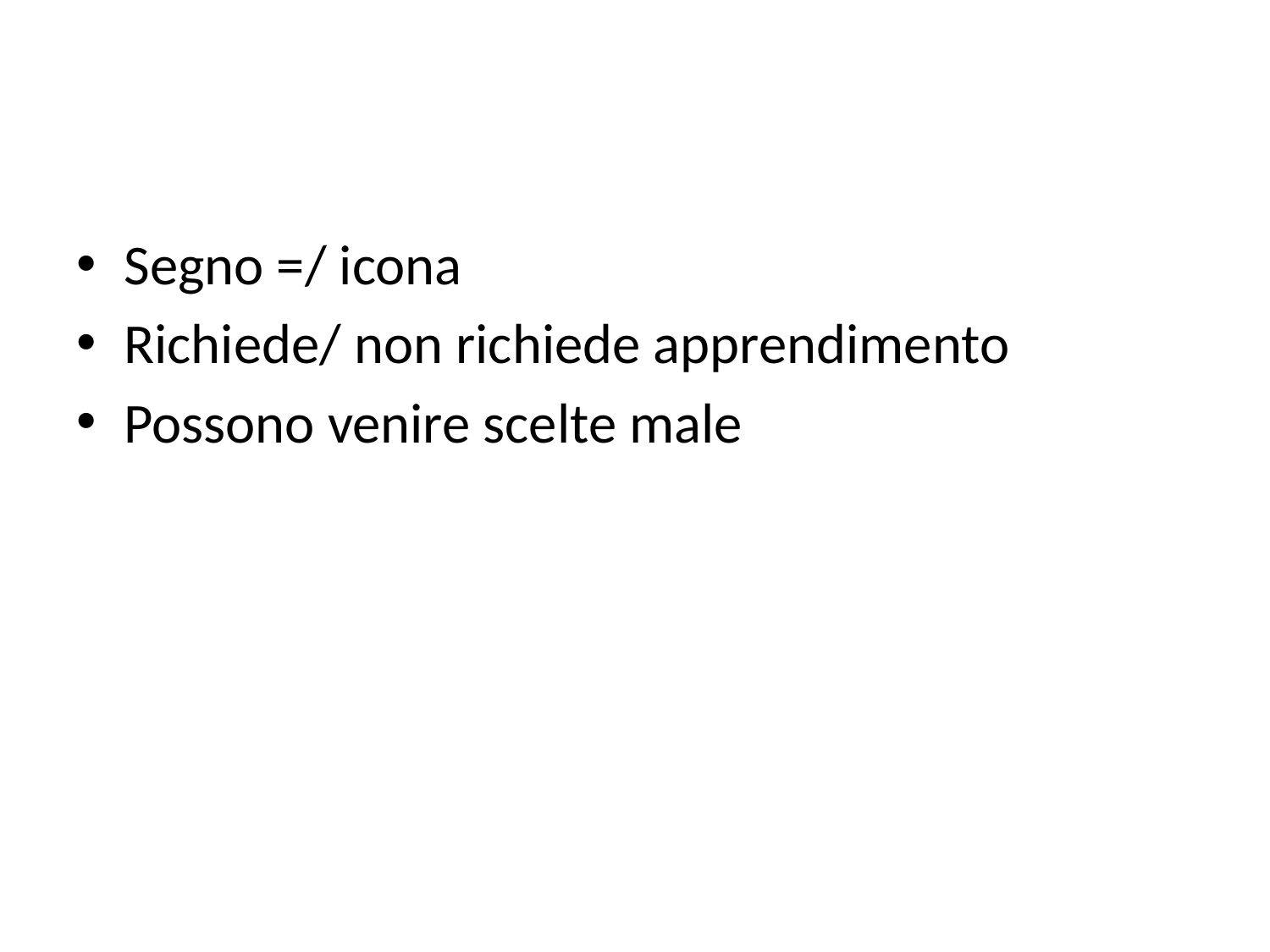

#
Segno =/ icona
Richiede/ non richiede apprendimento
Possono venire scelte male